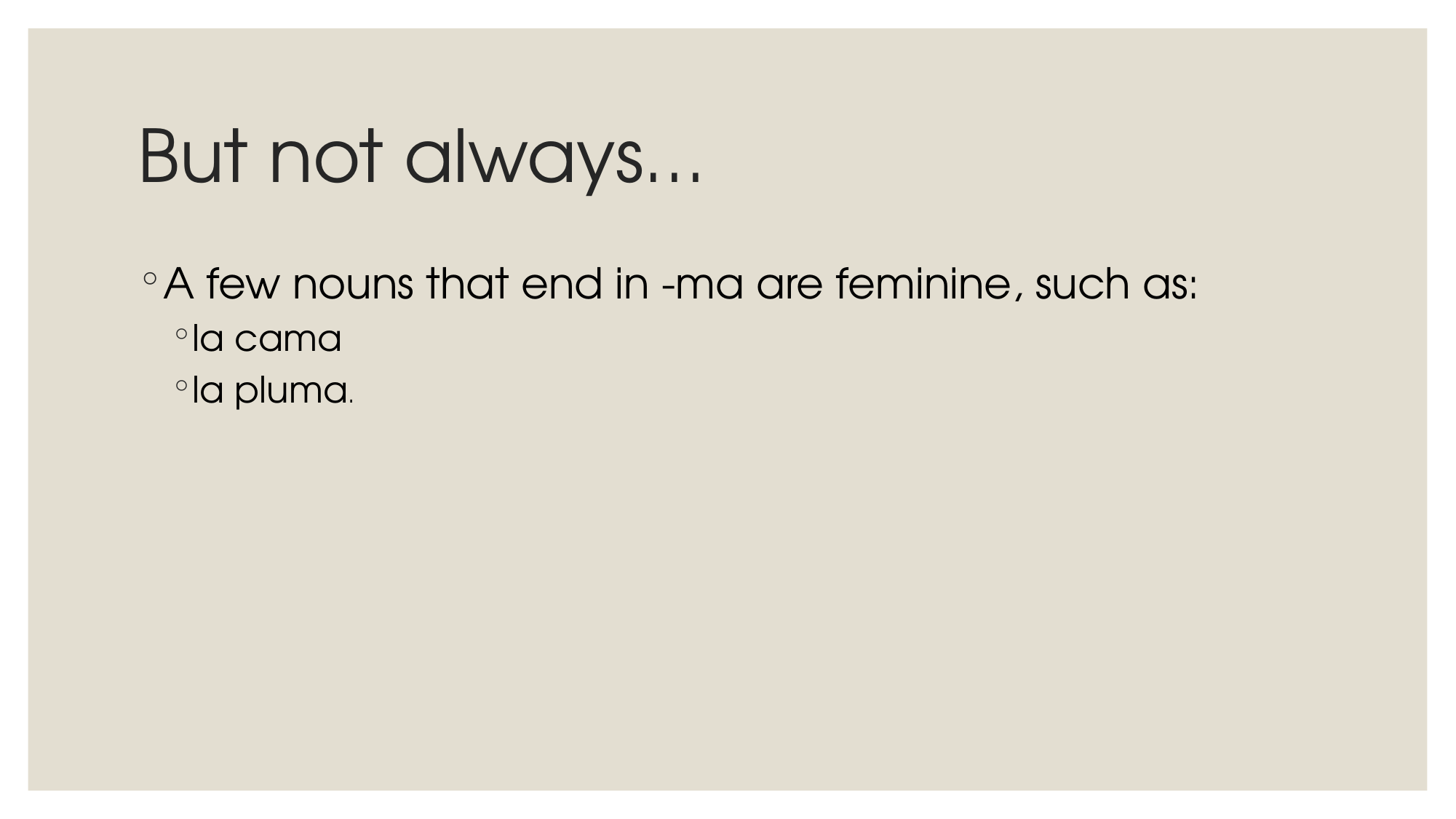

# But not always…
A few nouns that end in -ma are feminine, such as:
la cama
la pluma.